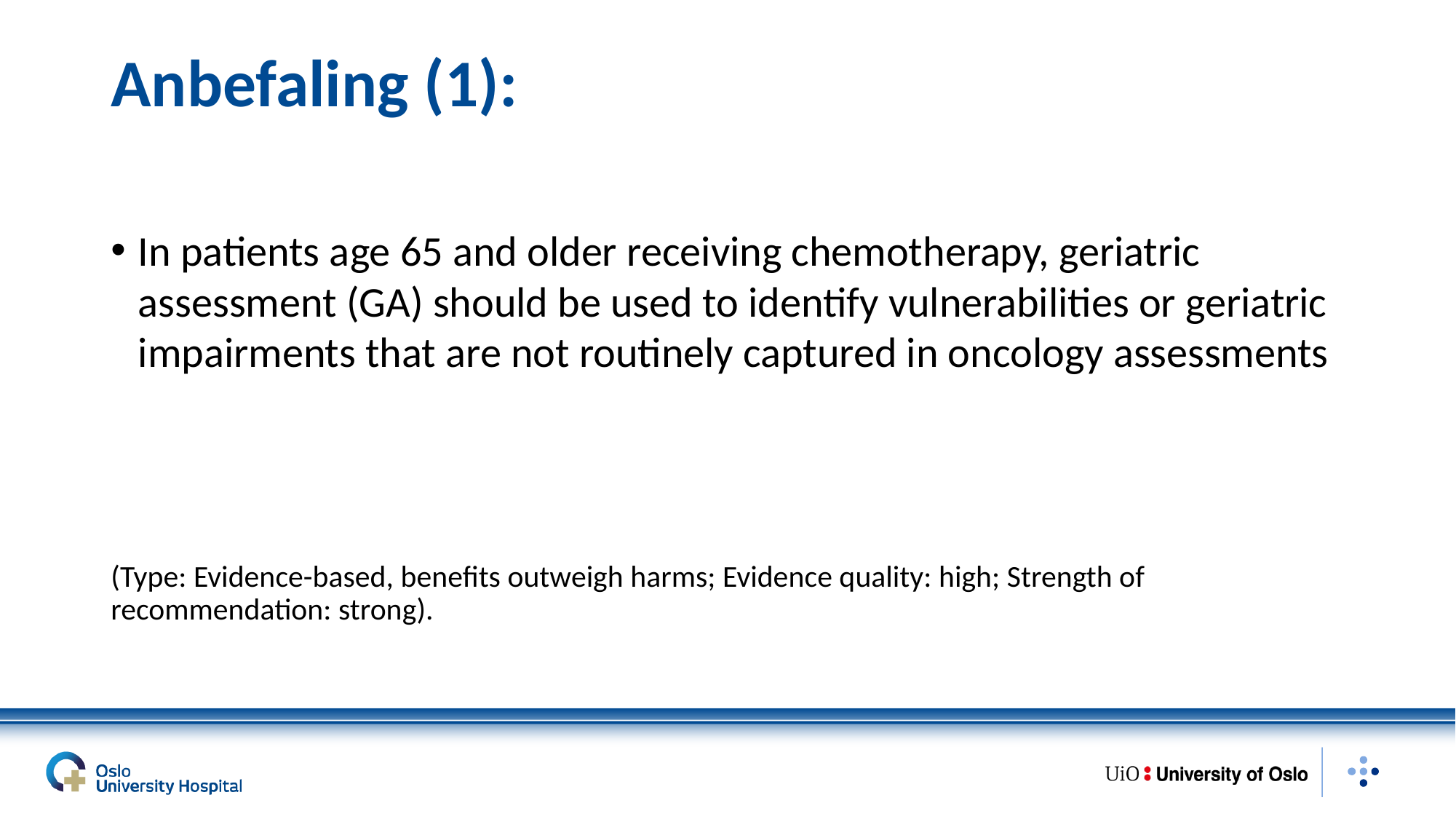

# Anbefaling (1):
In patients age 65 and older receiving chemotherapy, geriatric assessment (GA) should be used to identify vulnerabilities or geriatric impairments that are not routinely captured in oncology assessments

(Type: Evidence-based, benefits outweigh harms; Evidence quality: high; Strength of recommendation: strong).